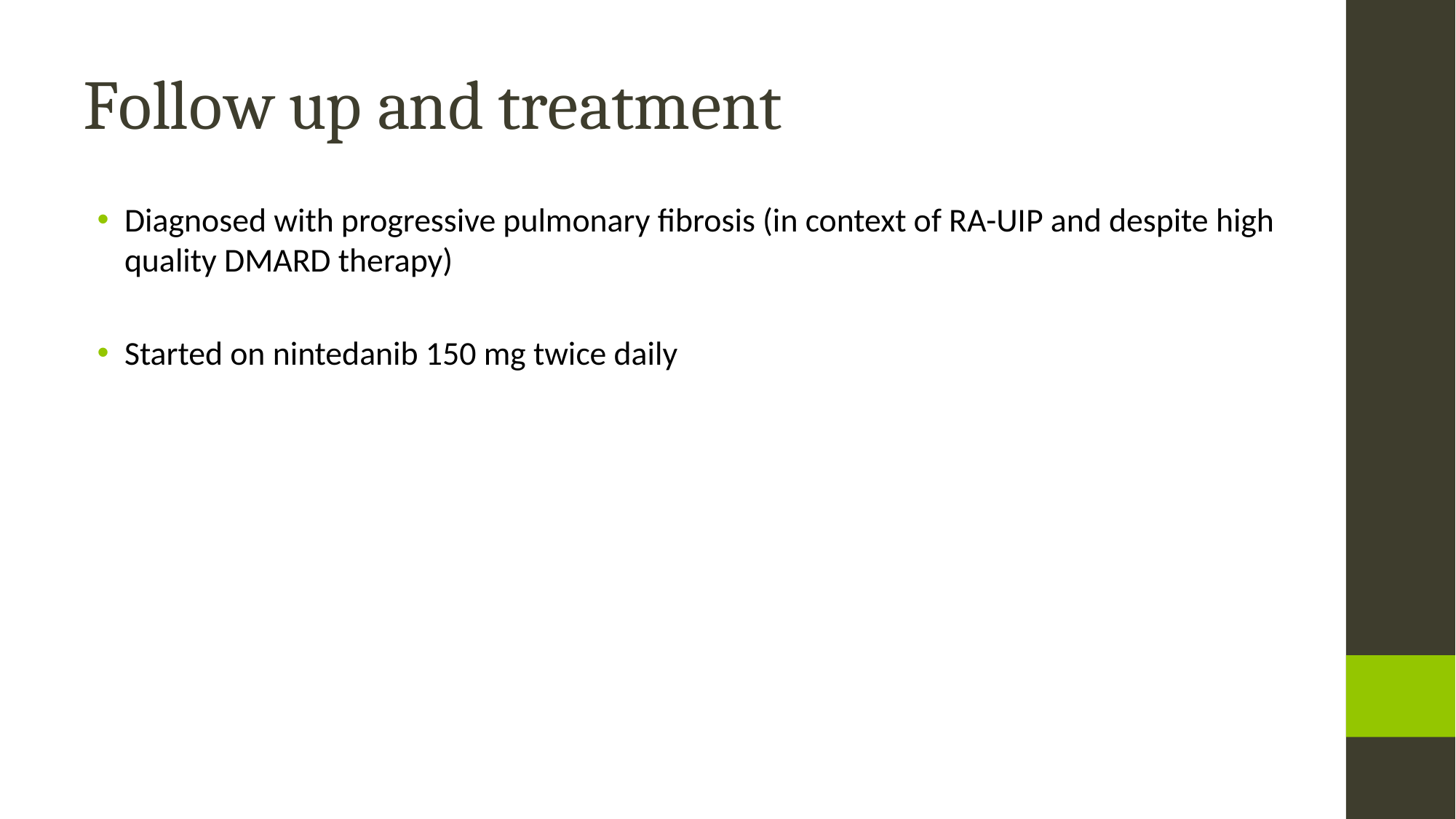

# Follow up and treatment
Diagnosed with progressive pulmonary fibrosis (in context of RA-UIP and despite high quality DMARD therapy)

Started on nintedanib 150 mg twice daily